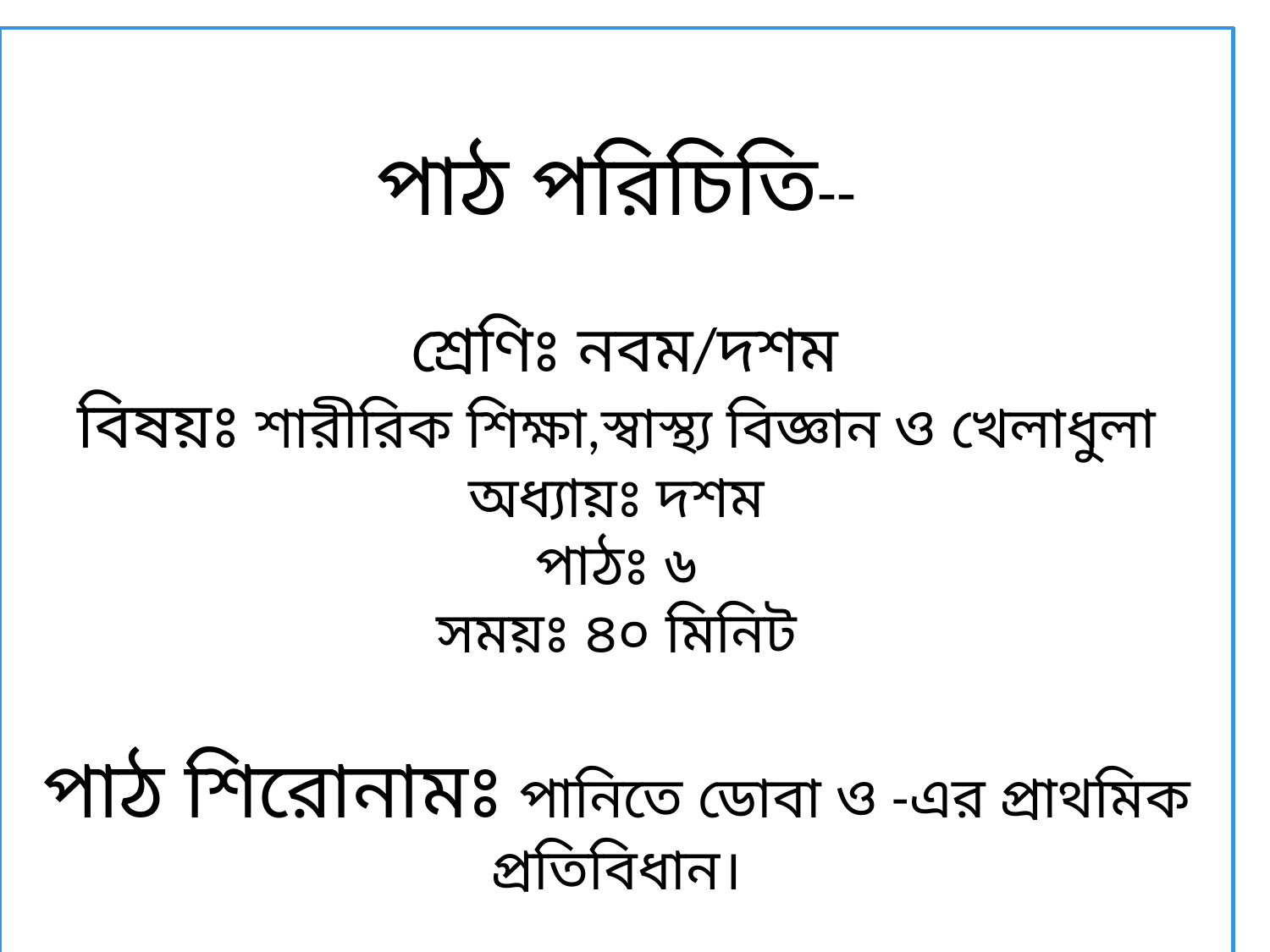

পাঠ পরিচিতি--

 শ্রেণিঃ নবম/দশম
বিষয়ঃ শারীরিক শিক্ষা,স্বাস্থ্য বিজ্ঞান ও খেলাধুলা
অধ্যায়ঃ দশম
পাঠঃ ৬
সময়ঃ ৪০ মিনিট

পাঠ শিরোনামঃ পানিতে ডোবা ও -এর প্রাথমিক প্রতিবিধান।